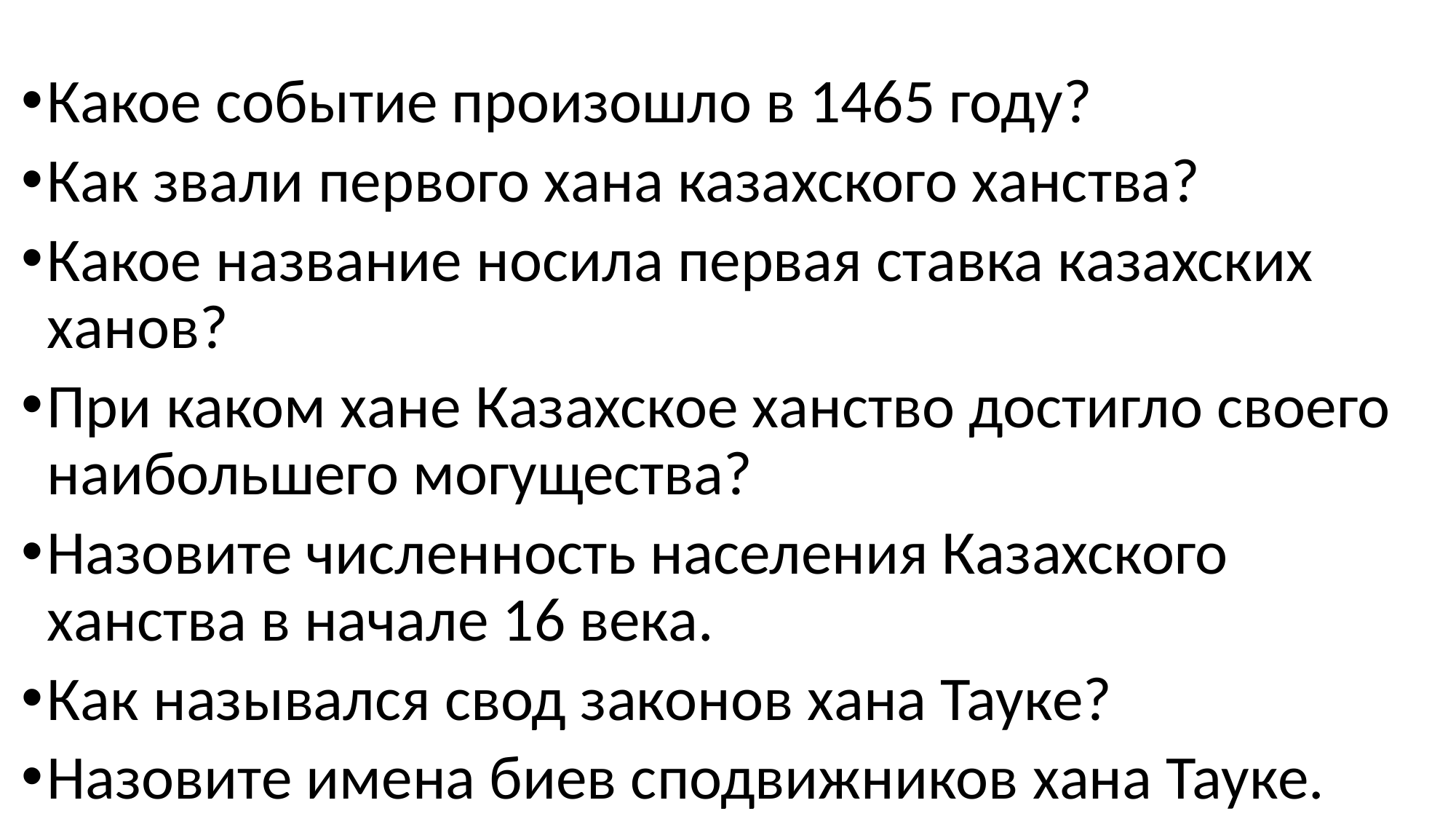

Какое событие произошло в 1465 году?
Как звали первого хана казахского ханства?
Какое название носила первая ставка казахских ханов?
При каком хане Казахское ханство достигло своего наибольшего могущества?
Назовите численность населения Казахского ханства в начале 16 века.
Как назывался свод законов хана Тауке?
Назовите имена биев сподвижников хана Тауке.